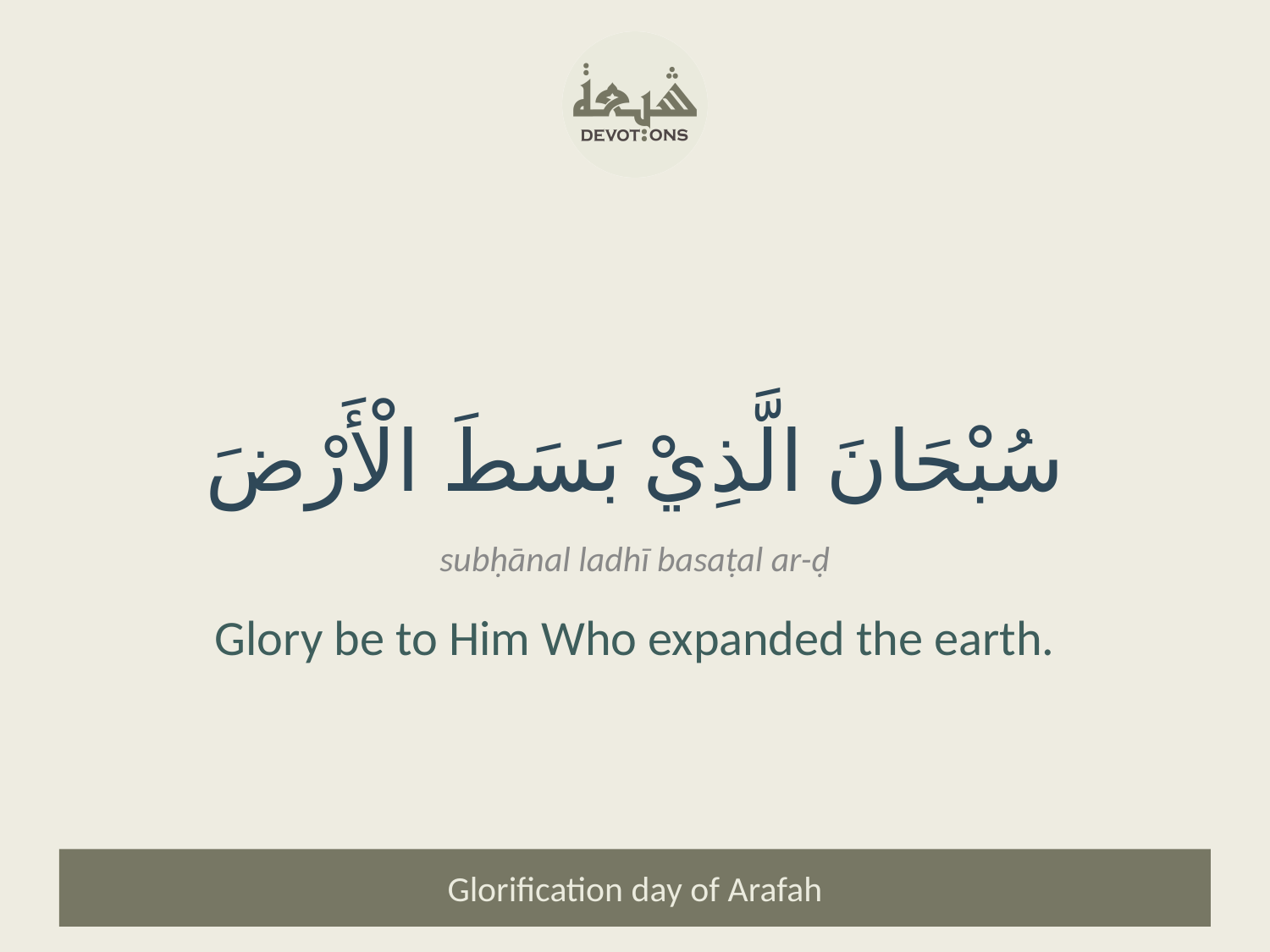

سُبْحَانَ الَّذِيْ بَسَطَ الْأَرْضَ
subḥānal ladhī basaṭal ar-ḍ
Glory be to Him Who expanded the earth.
Glorification day of Arafah